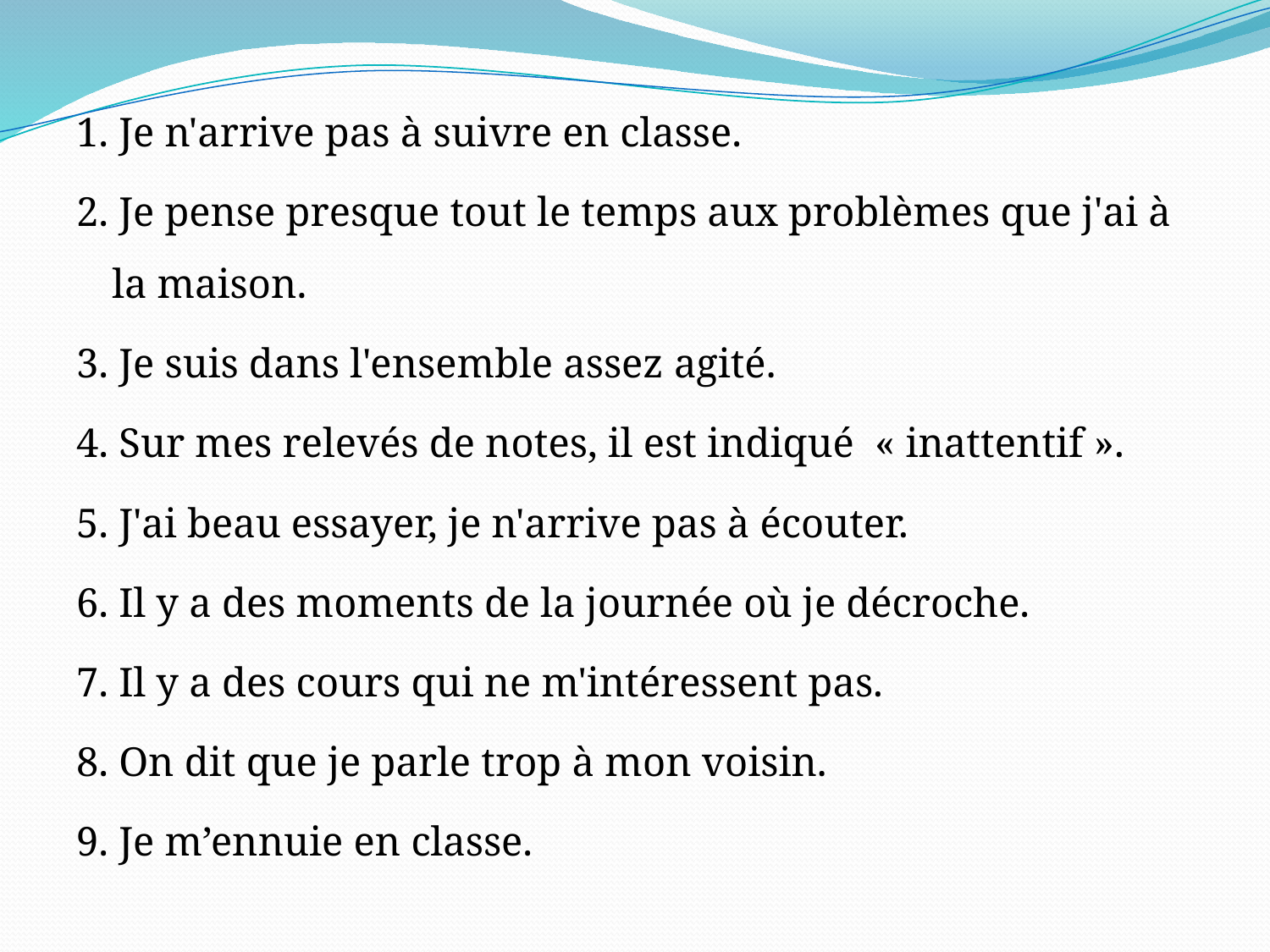

1. Je n'arrive pas à suivre en classe.
2. Je pense presque tout le temps aux problèmes que j'ai à la maison.
3. Je suis dans l'ensemble assez agité.
4. Sur mes relevés de notes, il est indiqué  « inattentif ».
5. J'ai beau essayer, je n'arrive pas à écouter.
6. Il y a des moments de la journée où je décroche.
7. Il y a des cours qui ne m'intéressent pas.
8. On dit que je parle trop à mon voisin.
9. Je m’ennuie en classe.